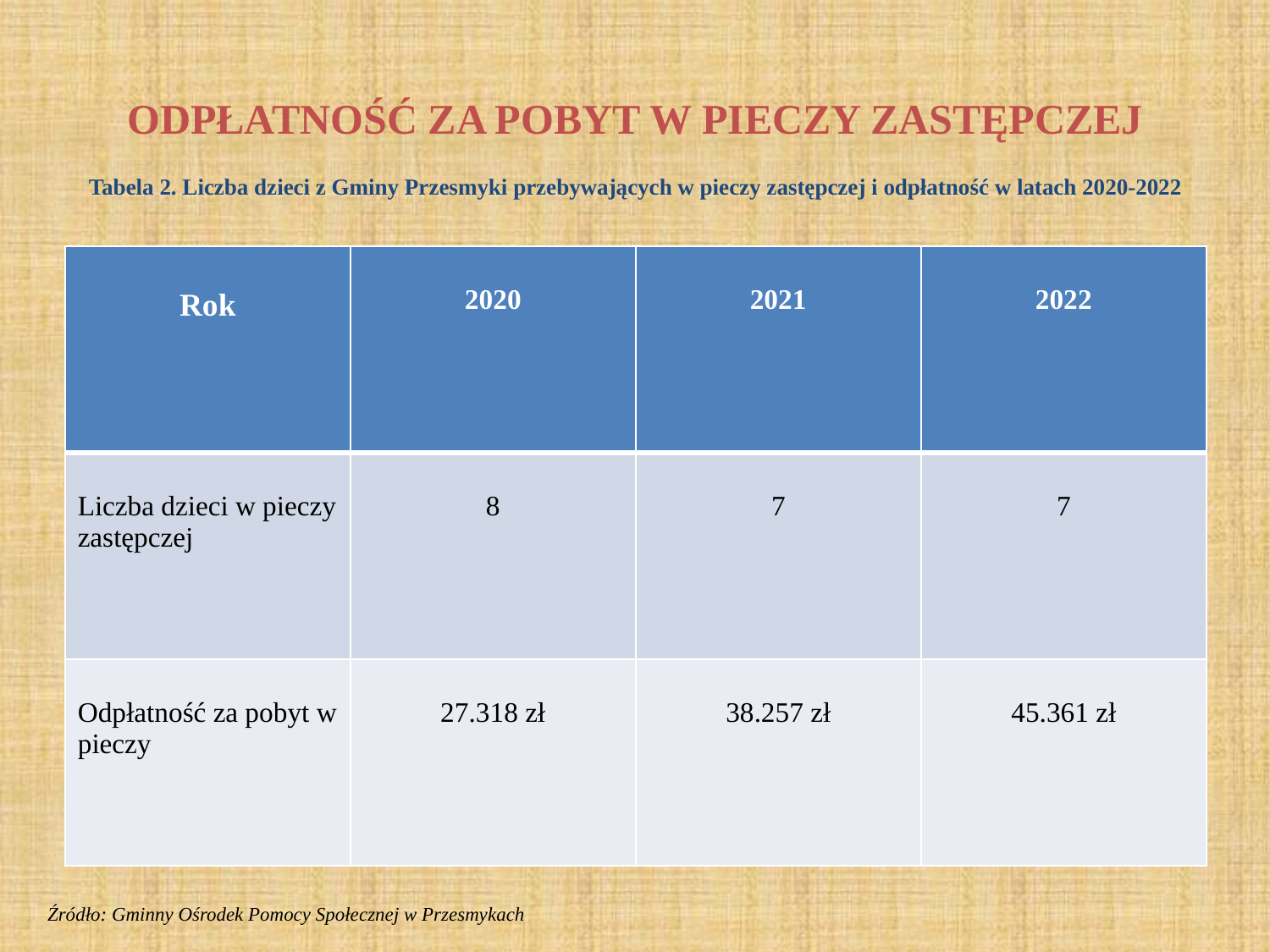

# ODPŁATNOŚĆ ZA POBYT W PIECZY ZASTĘPCZEJ
Tabela 2. Liczba dzieci z Gminy Przesmyki przebywających w pieczy zastępczej i odpłatność w latach 2020-2022

| Rok | 2020 | 2021 | 2022 |
| --- | --- | --- | --- |
| Liczba dzieci w pieczy zastępczej | 8 | 7 | 7 |
| Odpłatność za pobyt w pieczy | 27.318 zł | 38.257 zł | 45.361 zł |
Źródło: Gminny Ośrodek Pomocy Społecznej w Przesmykach